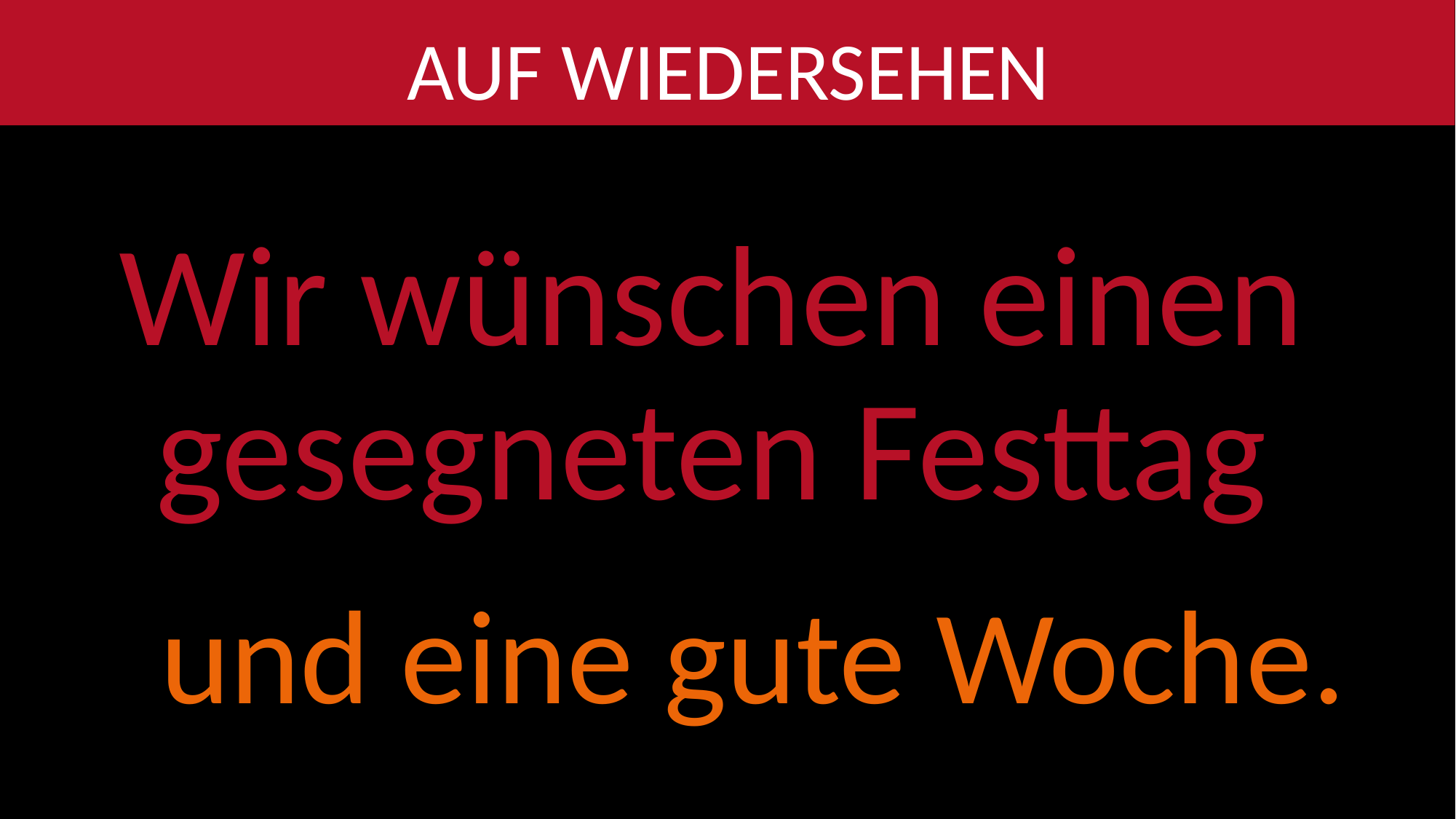

Auf wiedersehen
Wir wünschen einen
gesegneten Festtag
und eine gute Woche.